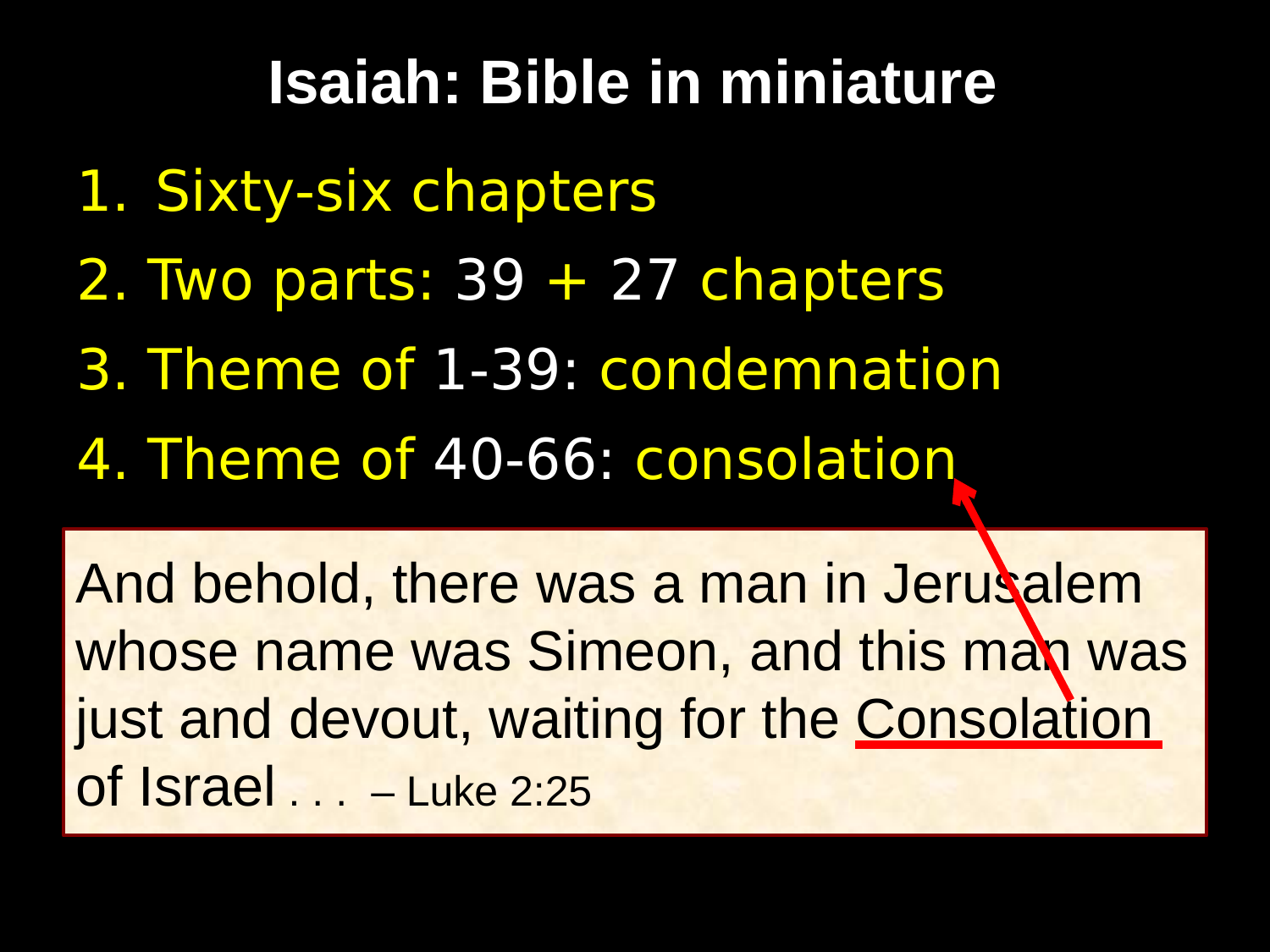

# Isaiah: Bible in miniature
Sixty-six chapters
2. Two parts: 39 + 27 chapters
3. Theme of 1-39: condemnation
4. Theme of 40-66: consolation
And behold, there was a man in Jerusalem whose name was Simeon, and this man was just and devout, waiting for the Consolation of Israel . . .  – Luke 2:25